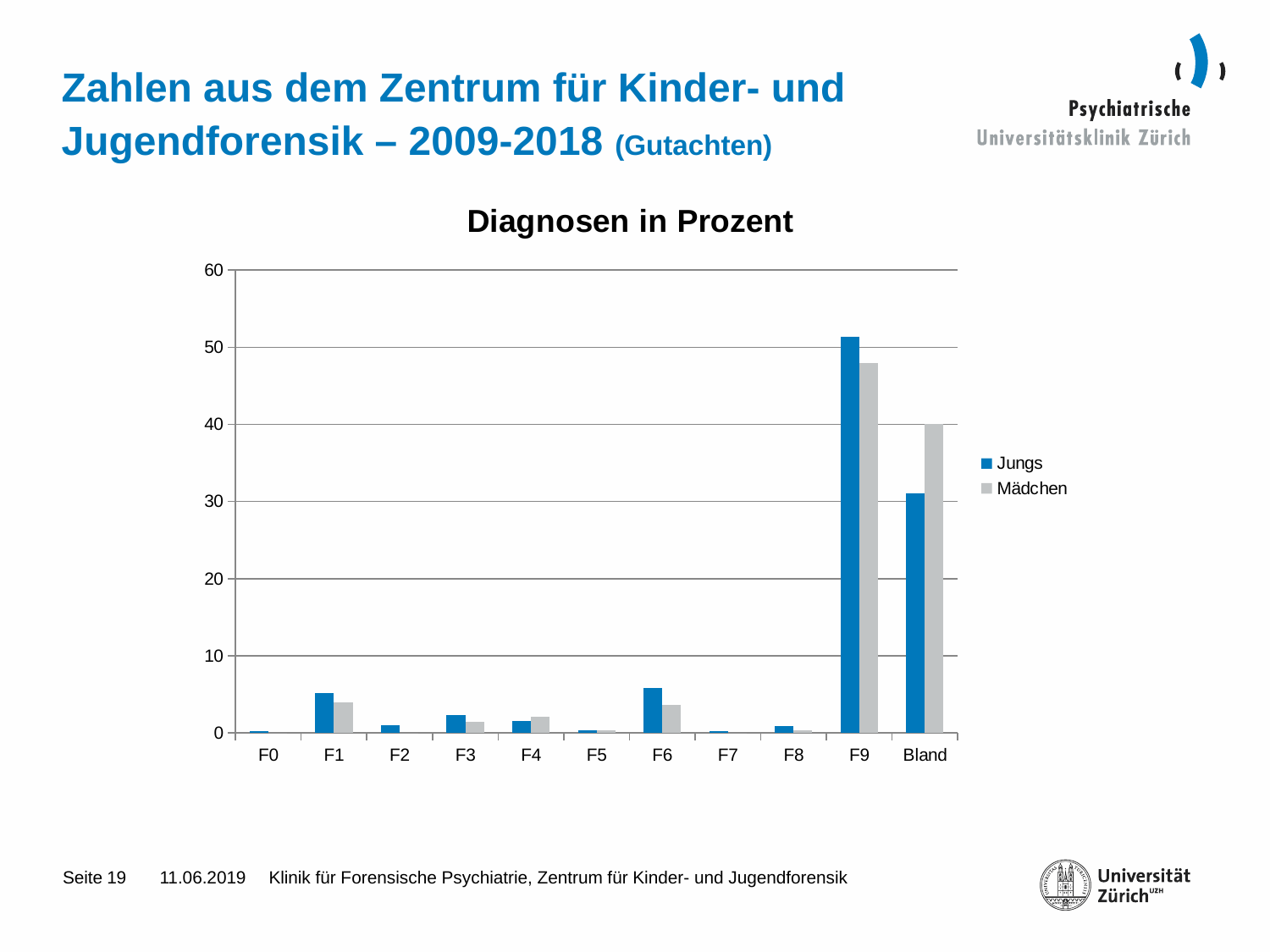

# Zahlen aus dem Zentrum für Kinder- und Jugendforensik – 2009-2018 (Gutachten)

### Chart: Diagnosen in Prozent

| Category |  |  |
|---|---|---|
| F0 | 0.2 | 0.0 |
| F1 | 5.2 | 4.0 |
| F2 | 1.0 | 0.0 |
| F3 | 2.3 | 1.5 |
| F4 | 1.6 | 2.1 |
| F5 | 0.3 | 0.3 |
| F6 | 5.8 | 3.6 |
| F7 | 0.2 | 0.0 |
| F8 | 0.9 | 0.3 |
| F9 | 51.4 | 48.0 |
| Bland | 31.1 | 40.1 |

19